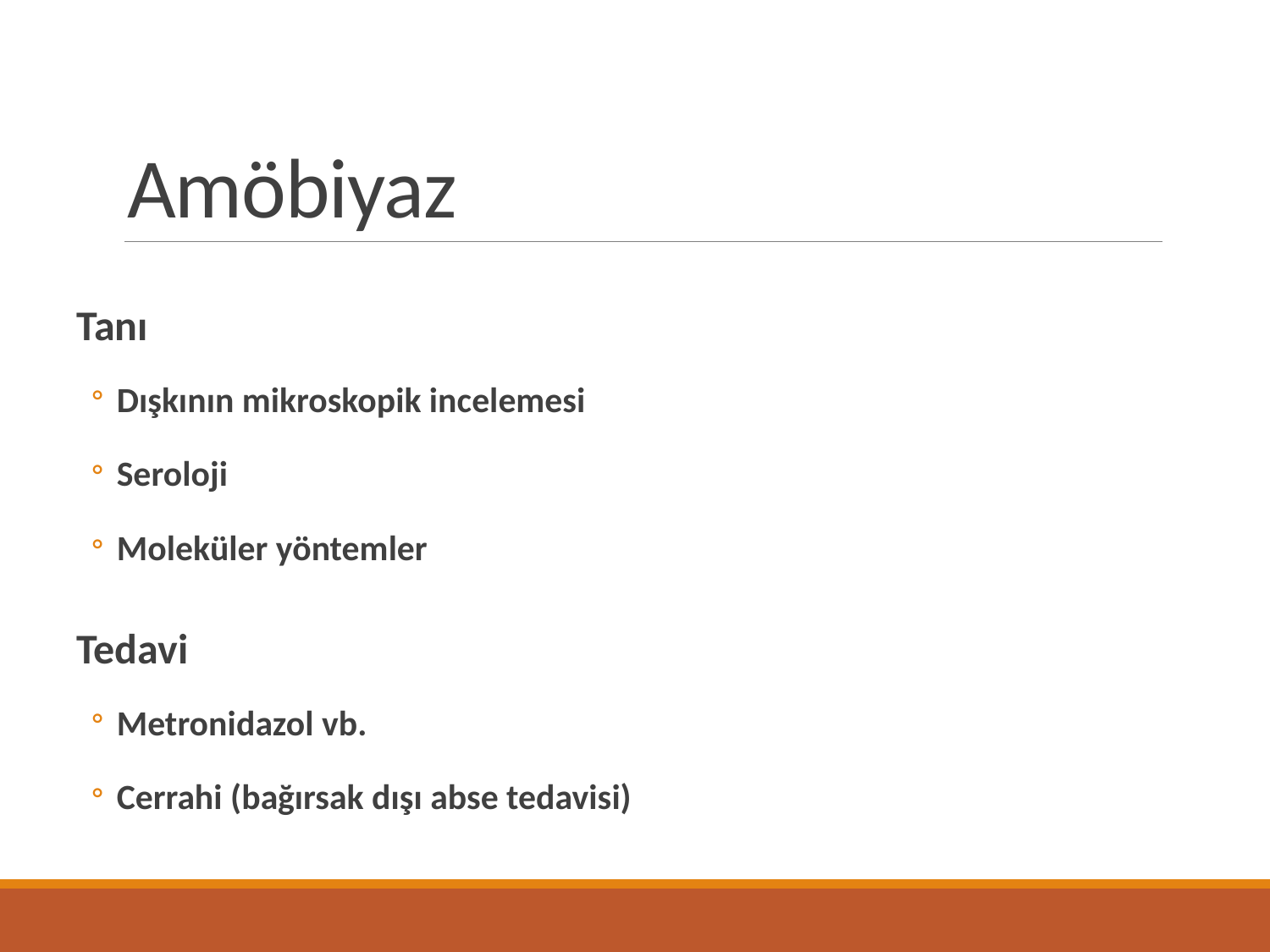

# Amöbiyaz
Tanı
Dışkının mikroskopik incelemesi
Seroloji
Moleküler yöntemler
Tedavi
Metronidazol vb.
Cerrahi (bağırsak dışı abse tedavisi)